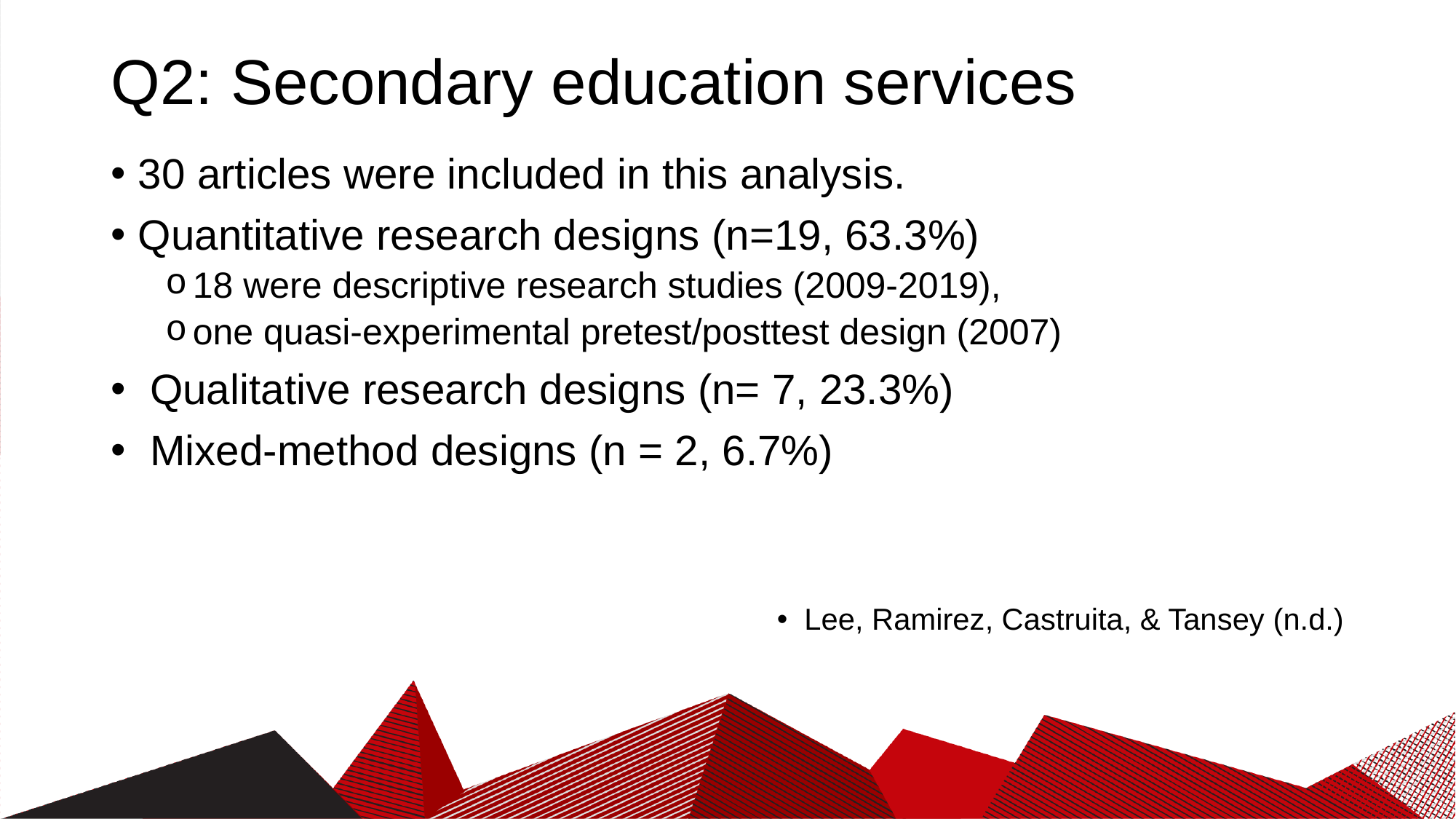

# Q2: Secondary education services
30 articles were included in this analysis.
Quantitative research designs (n=19, 63.3%)
18 were descriptive research studies (2009-2019),
one quasi-experimental pretest/posttest design (2007)
 Qualitative research designs (n= 7, 23.3%)
 Mixed-method designs (n = 2, 6.7%)

Lee, Ramirez, Castruita, & Tansey (n.d.)